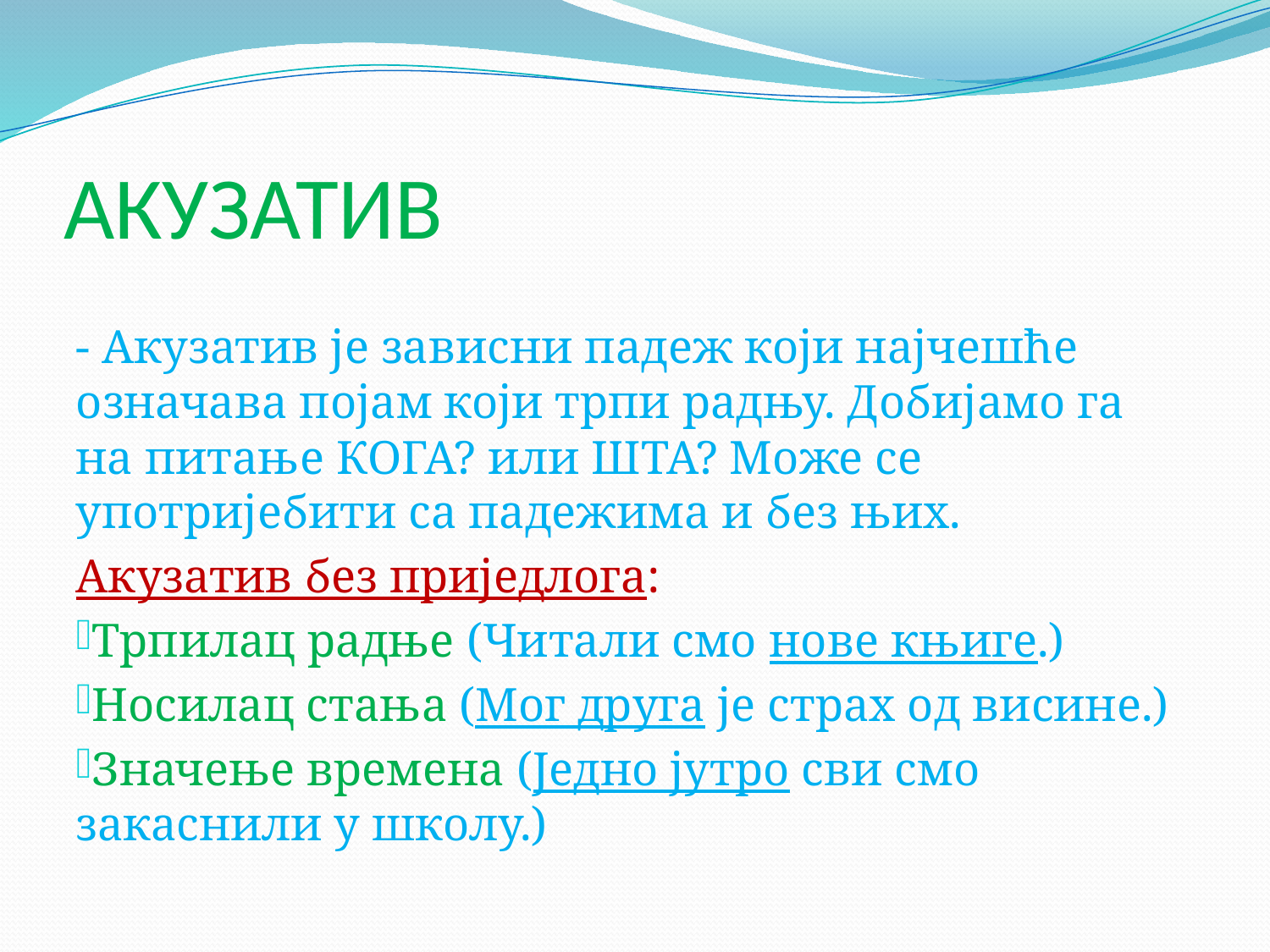

# АКУЗАТИВ

- Акузатив је зависни падеж који најчешће означава појам који трпи радњу. Добијамо га на питање КОГА? или ШТА? Може се употријебити са падежима и без њих.
Акузатив без приједлога:
Трпилац радње (Читали смо нове књиге.)
Носилац стања (Мог друга је страх од висине.)
Значење времена (Једно јутро сви смо закаснили у школу.)